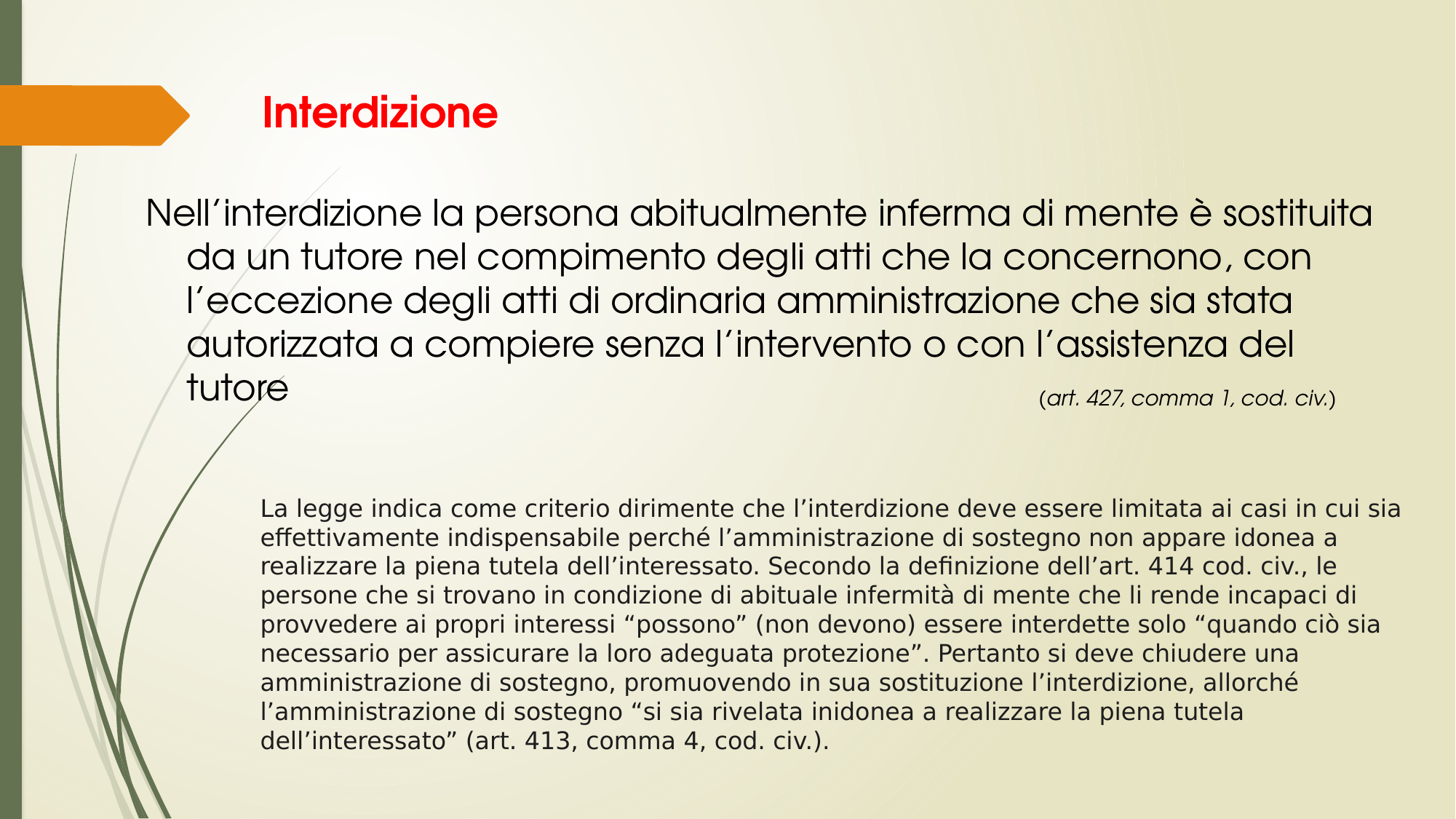

Interdizione
Nell’interdizione la persona abitualmente inferma di mente è sostituita da un tutore nel compimento degli atti che la concernono, con l’eccezione degli atti di ordinaria amministrazione che sia stata autorizzata a compiere senza l’intervento o con l’assistenza del tutore
(art. 427, comma 1, cod. civ.)
La legge indica come criterio dirimente che l’interdizione deve essere limitata ai casi in cui sia effettivamente indispensabile perché l’amministrazione di sostegno non appare idonea a realizzare la piena tutela dell’interessato. Secondo la definizione dell’art. 414 cod. civ., le persone che si trovano in condizione di abituale infermità di mente che li rende incapaci di provvedere ai propri interessi “possono” (non devono) essere interdette solo “quando ciò sia necessario per assicurare la loro adeguata protezione”. Pertanto si deve chiudere una amministrazione di sostegno, promuovendo in sua sostituzione l’interdizione, allorché l’amministrazione di sostegno “si sia rivelata inidonea a realizzare la piena tutela dell’interessato” (art. 413, comma 4, cod. civ.).